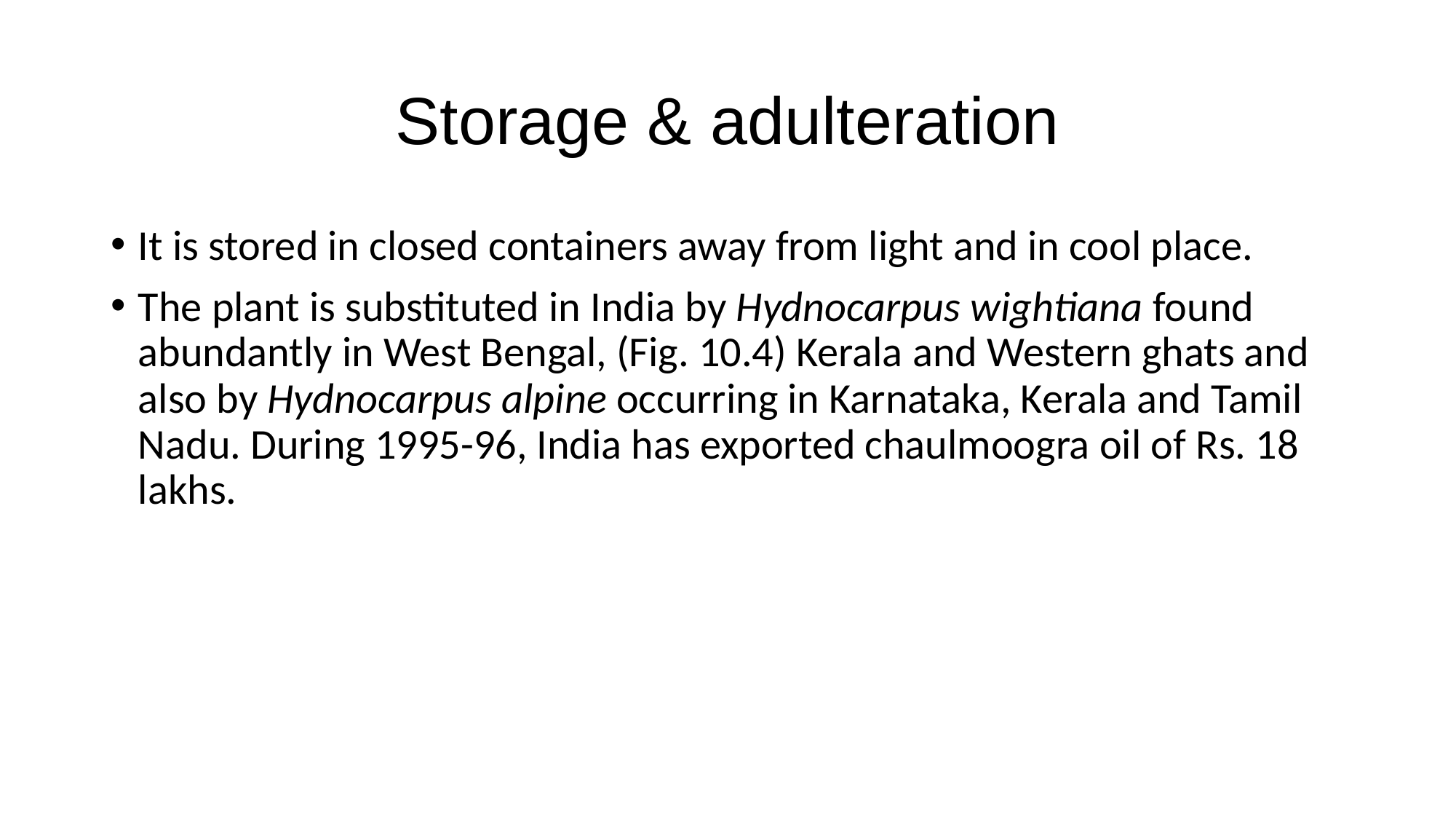

# Storage & adulteration
It is stored in closed containers away from light and in cool place.
The plant is substituted in India by Hydnocarpus wightiana found abundantly in West Bengal, (Fig. 10.4) Kerala and Western ghats and also by Hydnocarpus alpine occurring in Karnataka, Kerala and Tamil Nadu. During 1995-96, India has exported chaulmoogra oil of Rs. 18 lakhs.